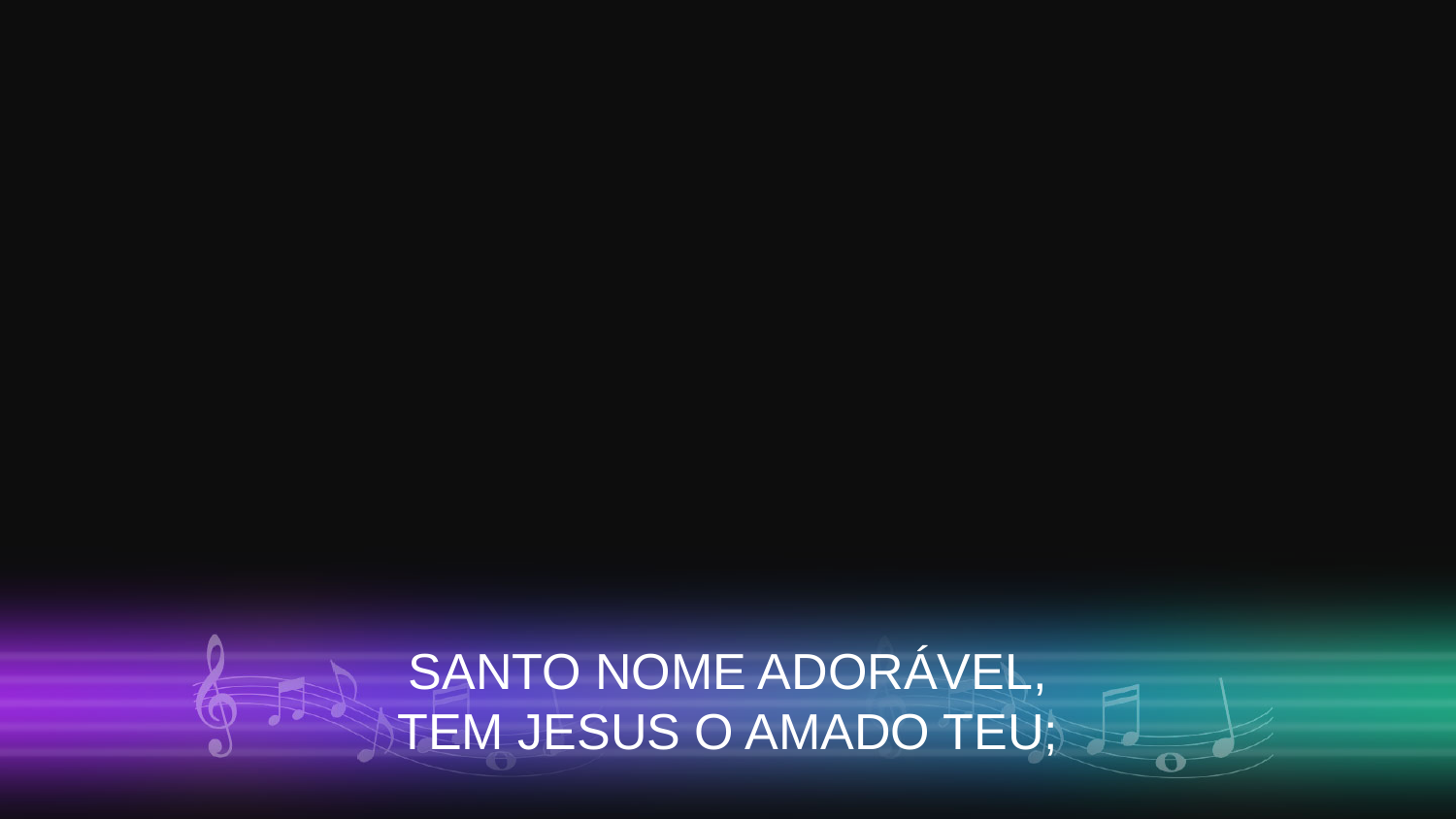

SANTO NOME ADORÁVEL,
TEM JESUS O AMADO TEU;